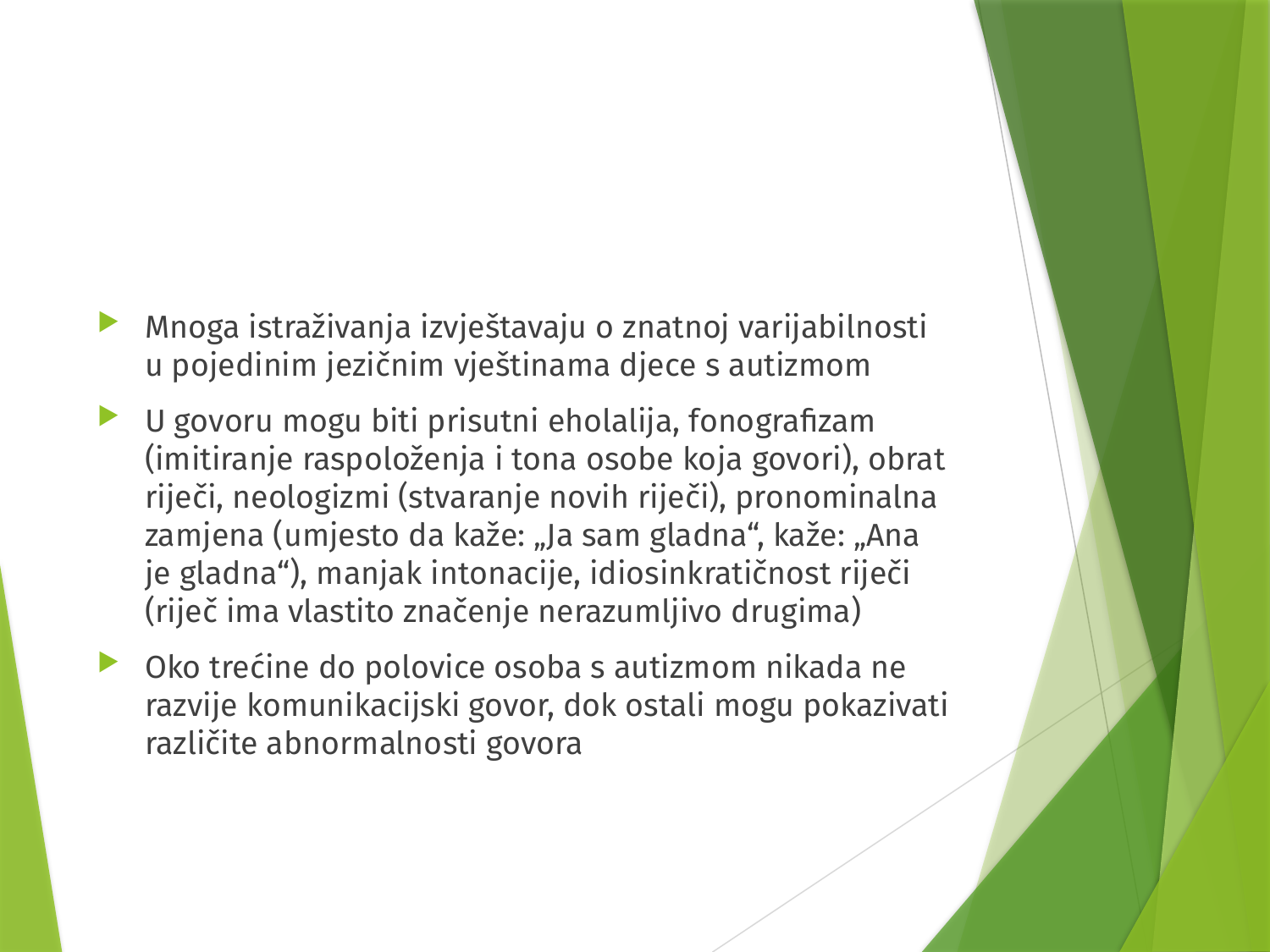

#
Mnoga istraživanja izvještavaju o znatnoj varijabilnosti u pojedinim jezičnim vještinama djece s autizmom
U govoru mogu biti prisutni eholalija, fonografizam (imitiranje raspoloženja i tona osobe koja govori), obrat riječi, neologizmi (stvaranje novih riječi), pronominalna zamjena (umjesto da kaže: „Ja sam gladna“, kaže: „Ana je gladna“), manjak intonacije, idiosinkratičnost riječi (riječ ima vlastito značenje nerazumljivo drugima)
Oko trećine do polovice osoba s autizmom nikada ne razvije komunikacijski govor, dok ostali mogu pokazivati različite abnormalnosti govora